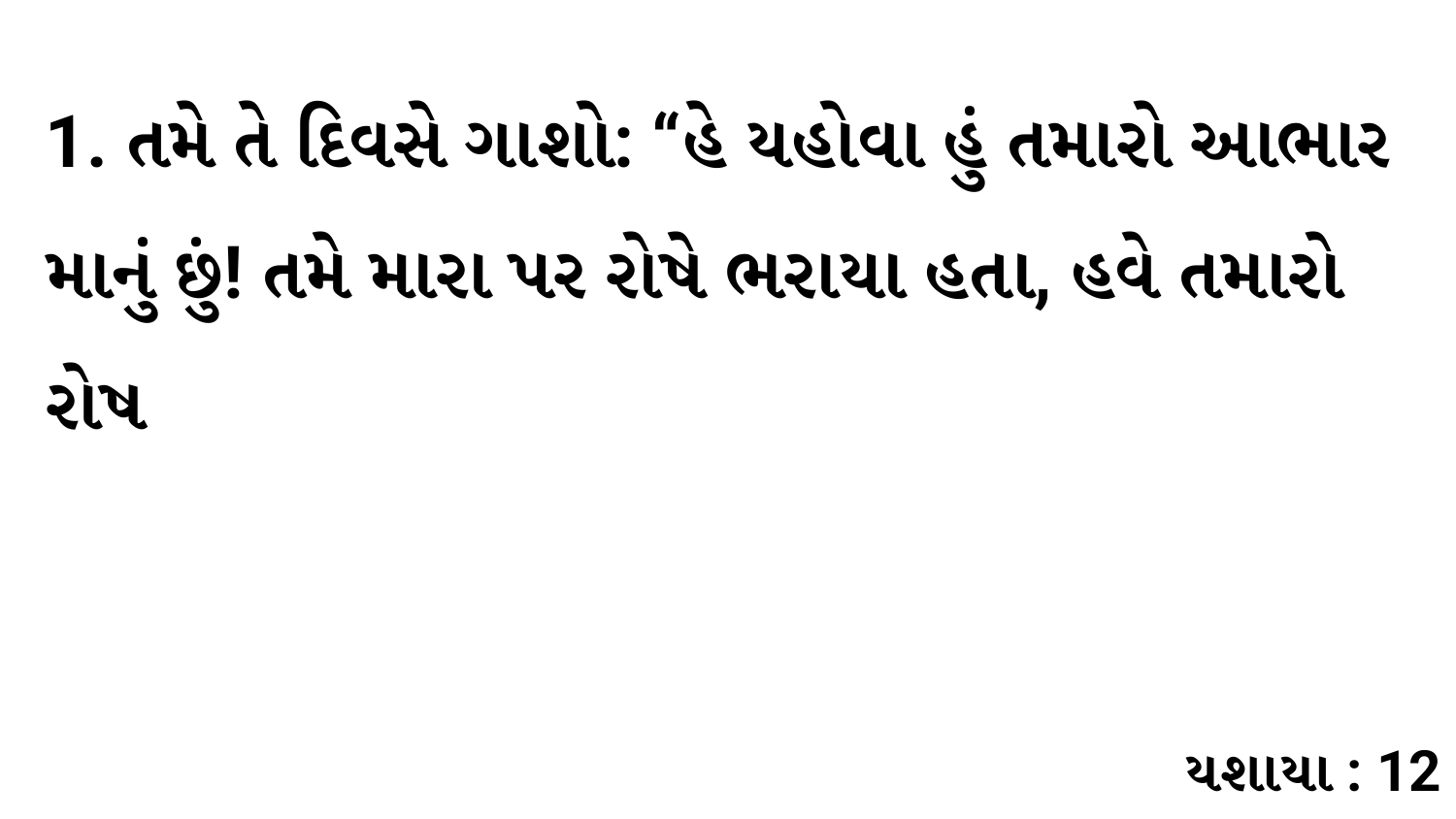

1. તમે તે દિવસે ગાશો: “હે યહોવા હું તમારો આભાર માનું છું! તમે મારા પર રોષે ભરાયા હતા, હવે તમારો રોષ
યશાયા : 12